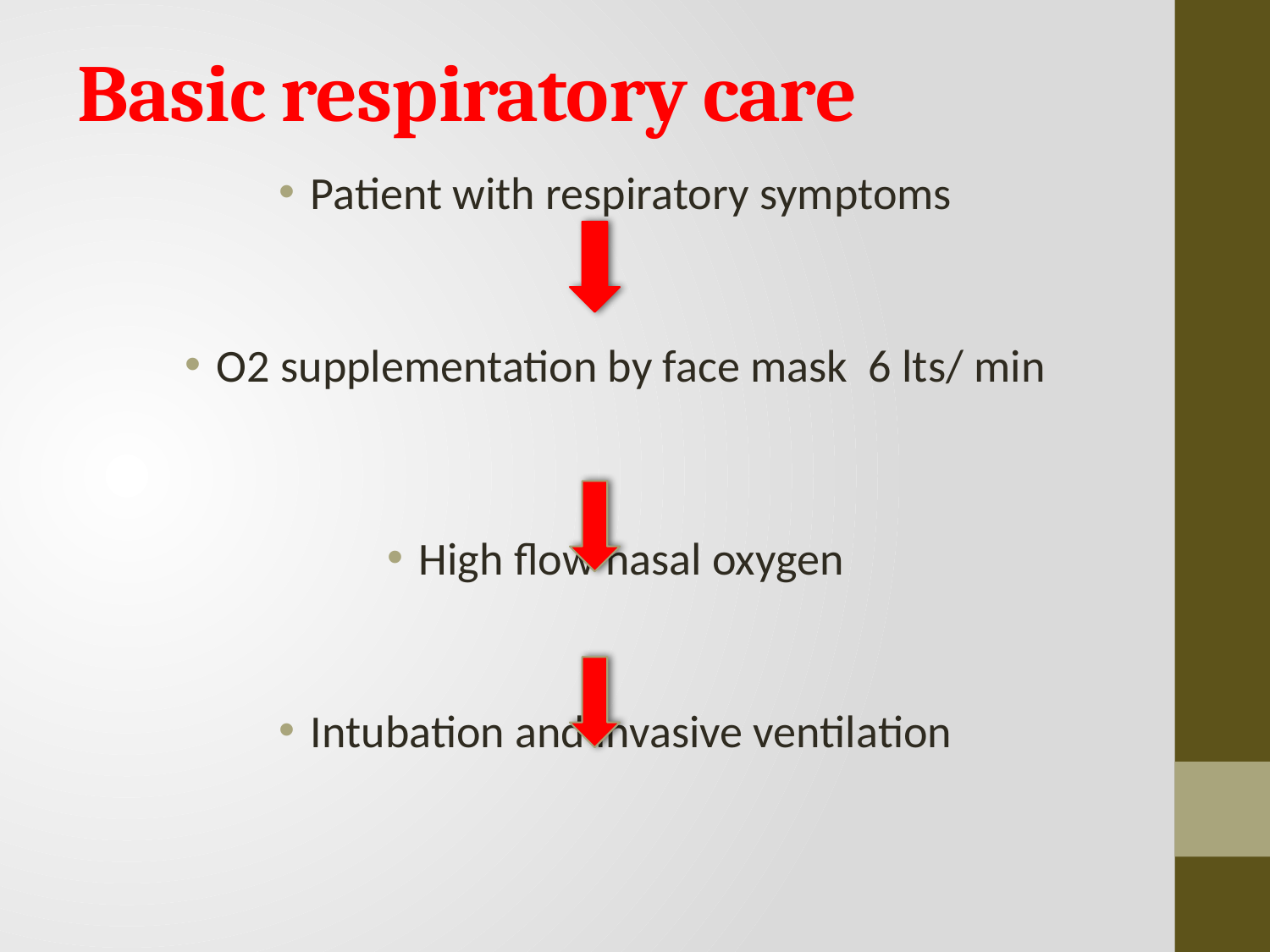

# Basic respiratory care
Patient with respiratory symptoms

O2 supplementation by face mask  6 lts/ min

High flow nasal oxygen

Intubation and invasive ventilation